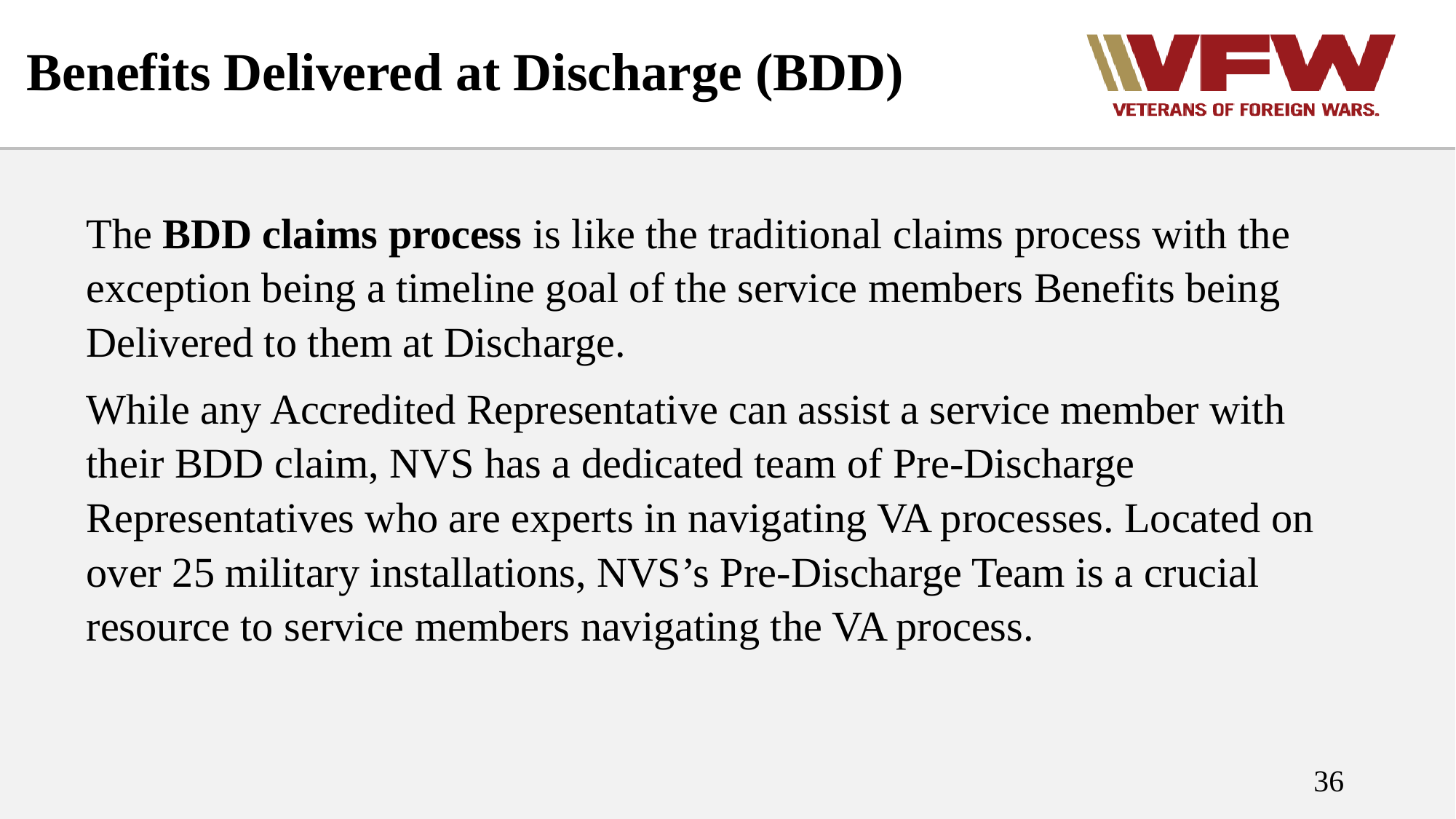

# Benefits Delivered at Discharge (BDD)
The BDD claims process is like the traditional claims process with the exception being a timeline goal of the service members Benefits being Delivered to them at Discharge.
While any Accredited Representative can assist a service member with their BDD claim, NVS has a dedicated team of Pre-Discharge Representatives who are experts in navigating VA processes. Located on over 25 military installations, NVS’s Pre-Discharge Team is a crucial resource to service members navigating the VA process.

36